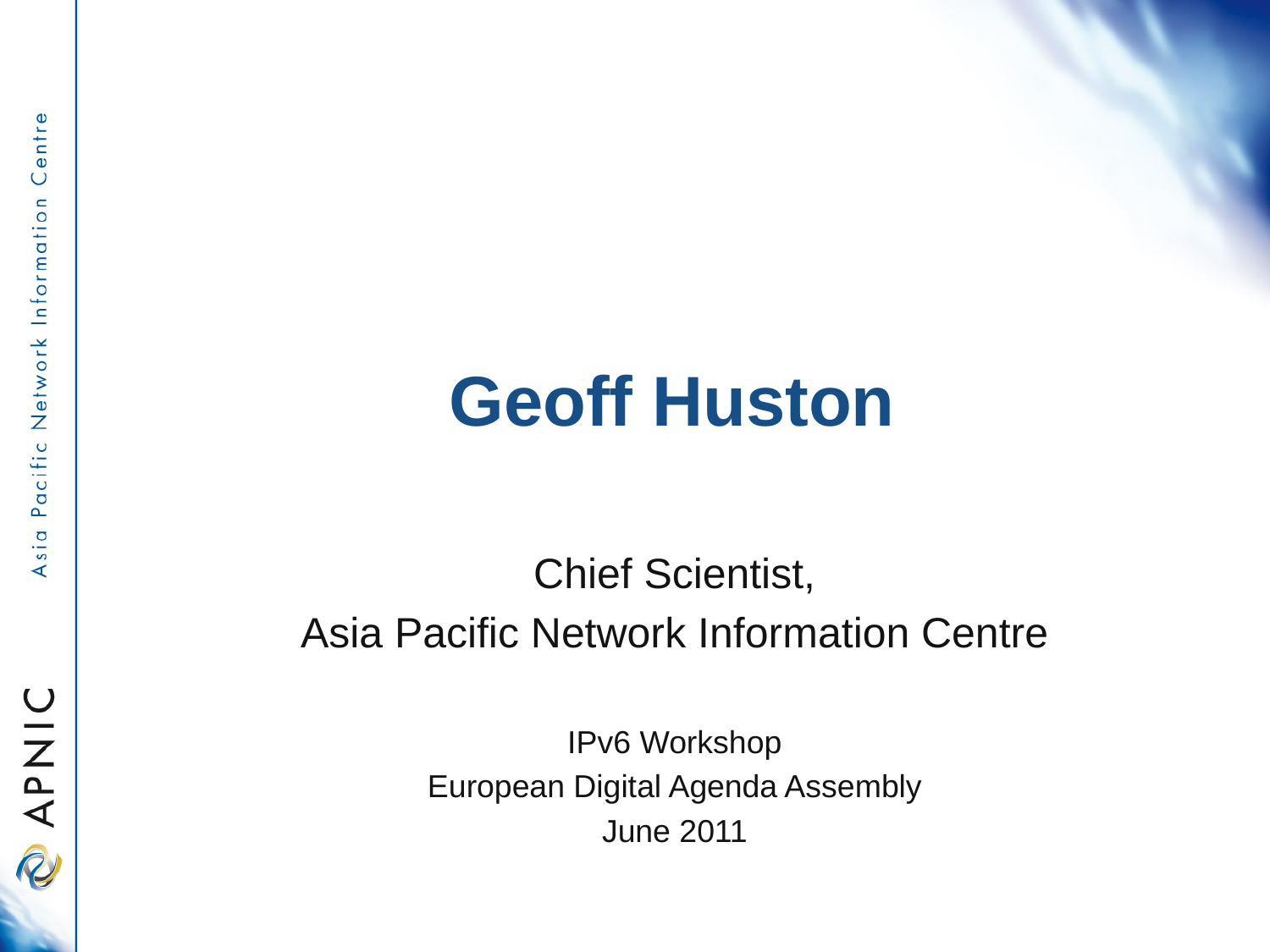

# Geoff Huston
Chief Scientist,
Asia Pacific Network Information Centre

IPv6 Workshop
European Digital Agenda Assembly
June 2011